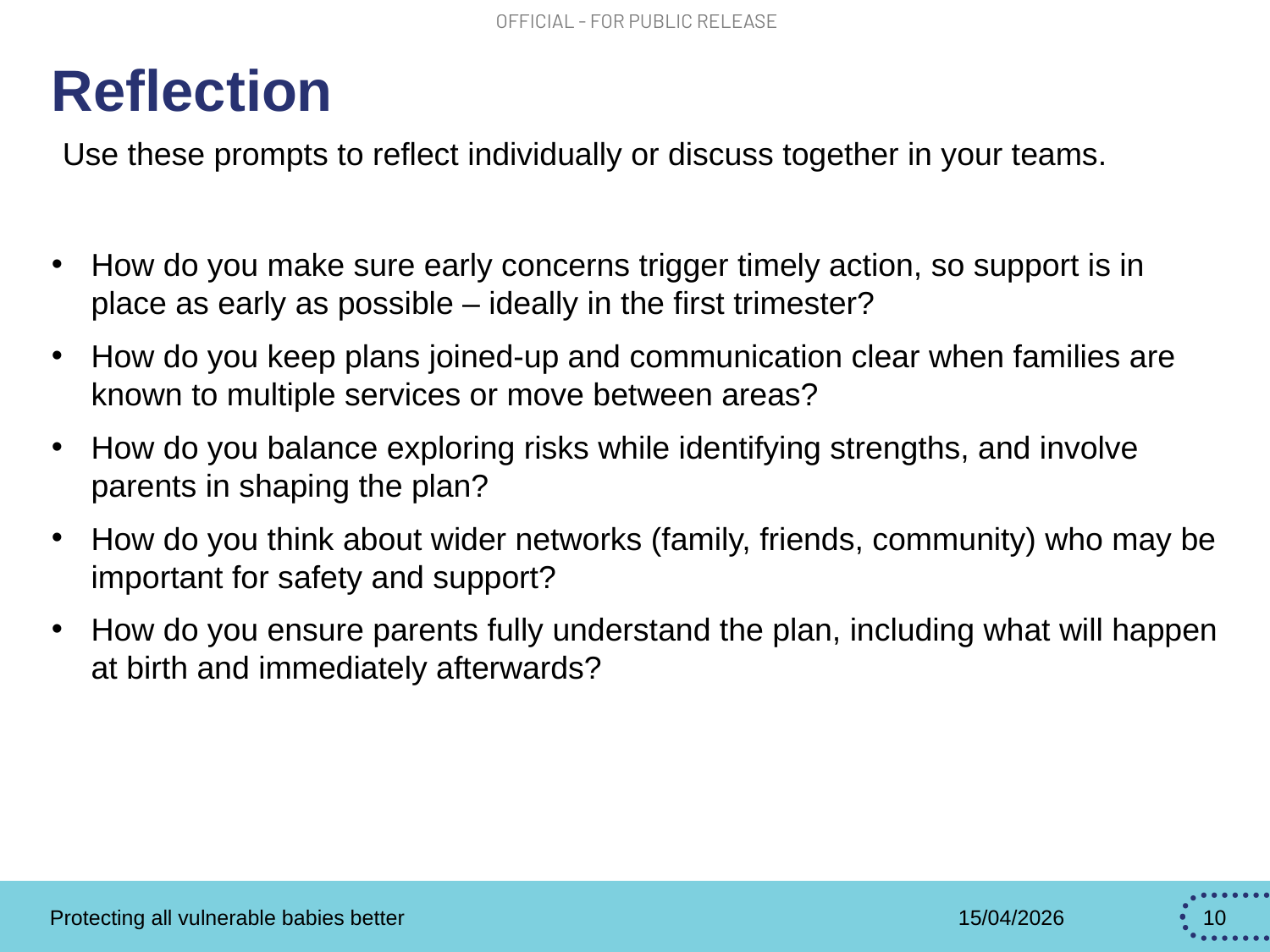

# Reflection
Use these prompts to reflect individually or discuss together in your teams.
How do you make sure early concerns trigger timely action, so support is in place as early as possible – ideally in the first trimester?
How do you keep plans joined‑up and communication clear when families are known to multiple services or move between areas?
How do you balance exploring risks while identifying strengths, and involve parents in shaping the plan?
How do you think about wider networks (family, friends, community) who may be important for safety and support?
How do you ensure parents fully understand the plan, including what will happen at birth and immediately afterwards?

Protecting all vulnerable babies better
15/04/2026
10